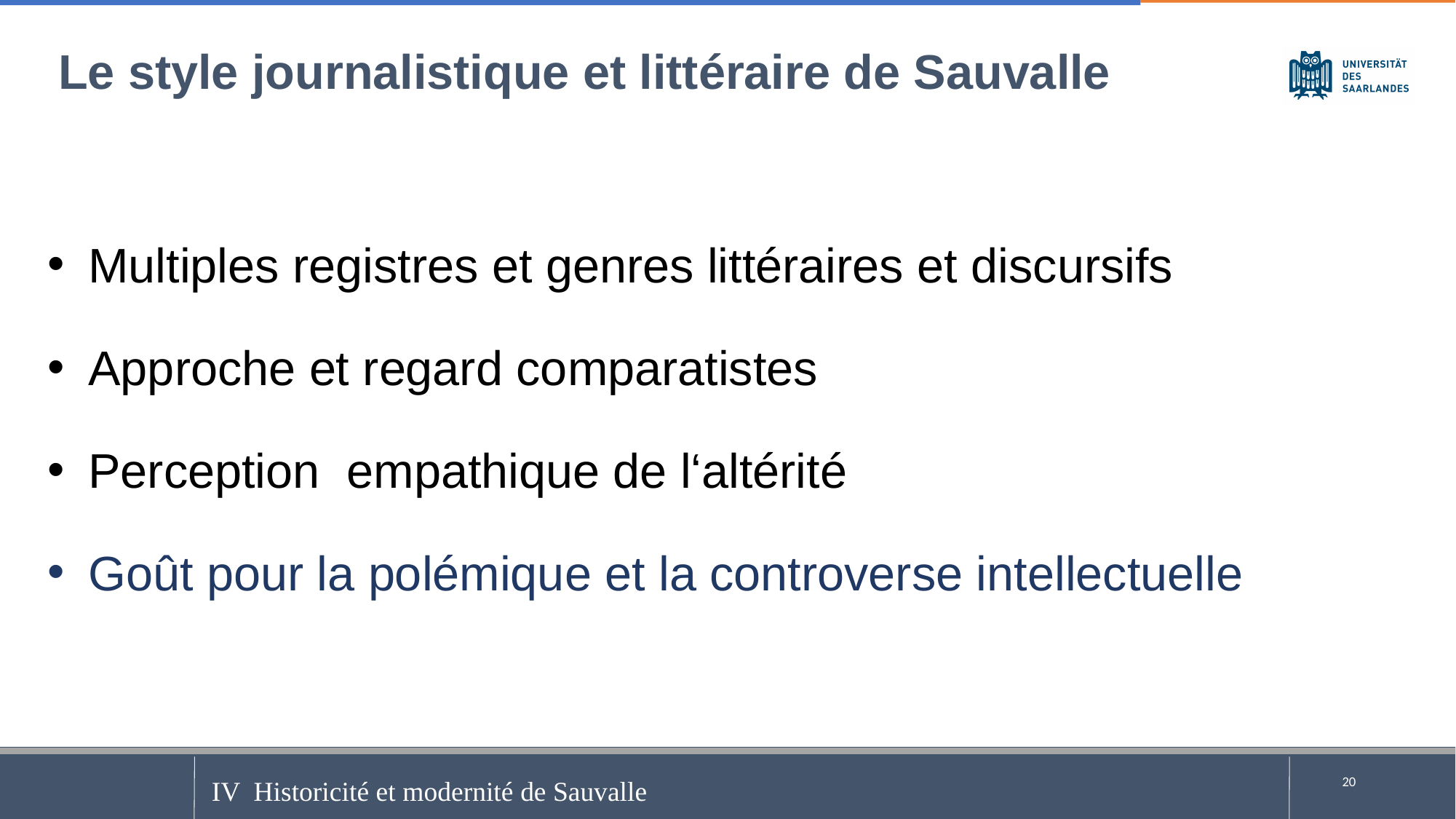

Le style journalistique et littéraire de Sauvalle
Multiples registres et genres littéraires et discursifs
Approche et regard comparatistes
Perception  empathique de l‘altérité
Goût pour la polémique et la controverse intellectuelle

IV  Historicité et modernité de Sauvalle

20